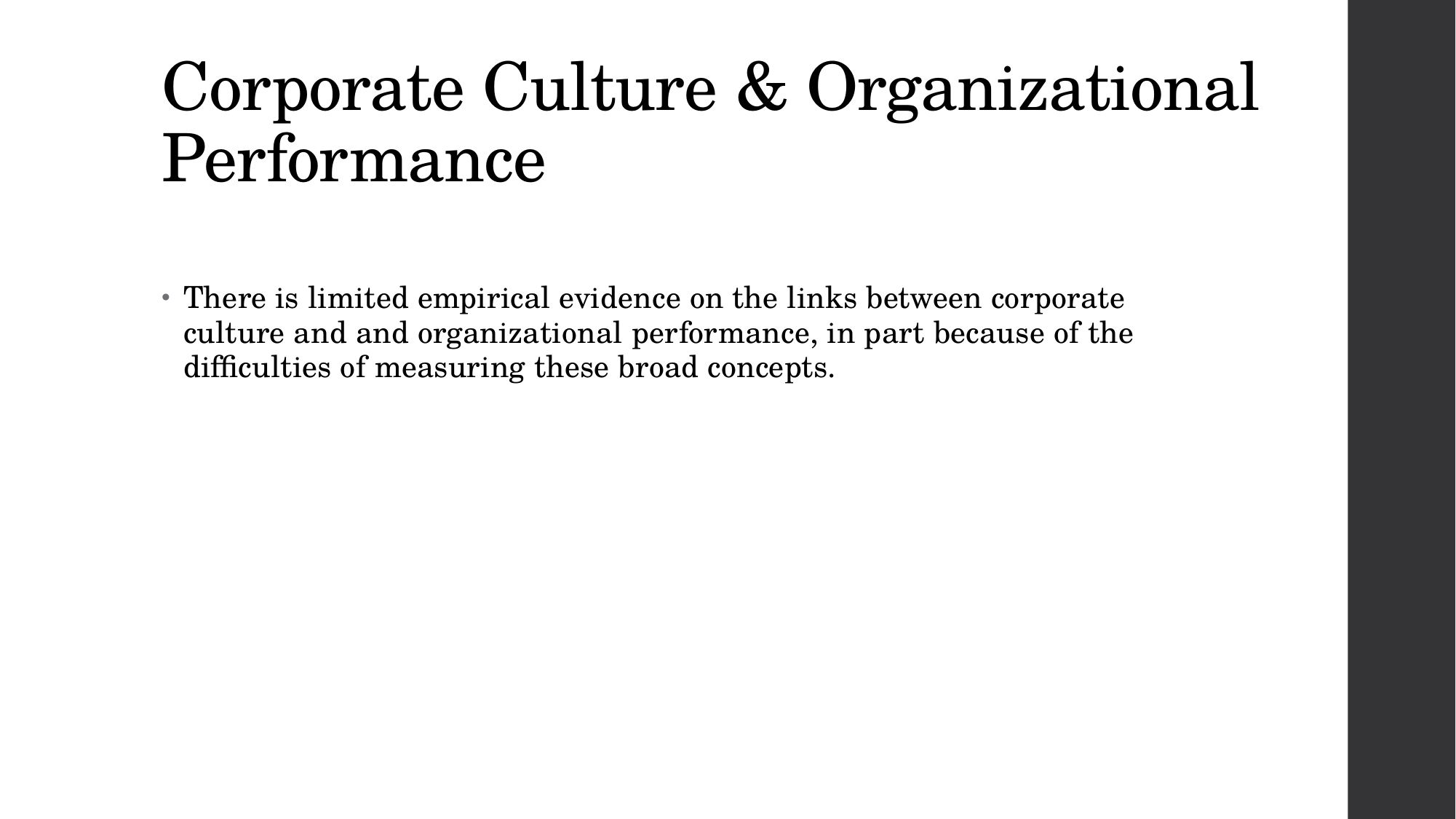

# Corporate Culture & Organizational Performance

There is limited empirical evidence on the links between corporate culture and and organizational performance, in part because of the difficulties of measuring these broad concepts.